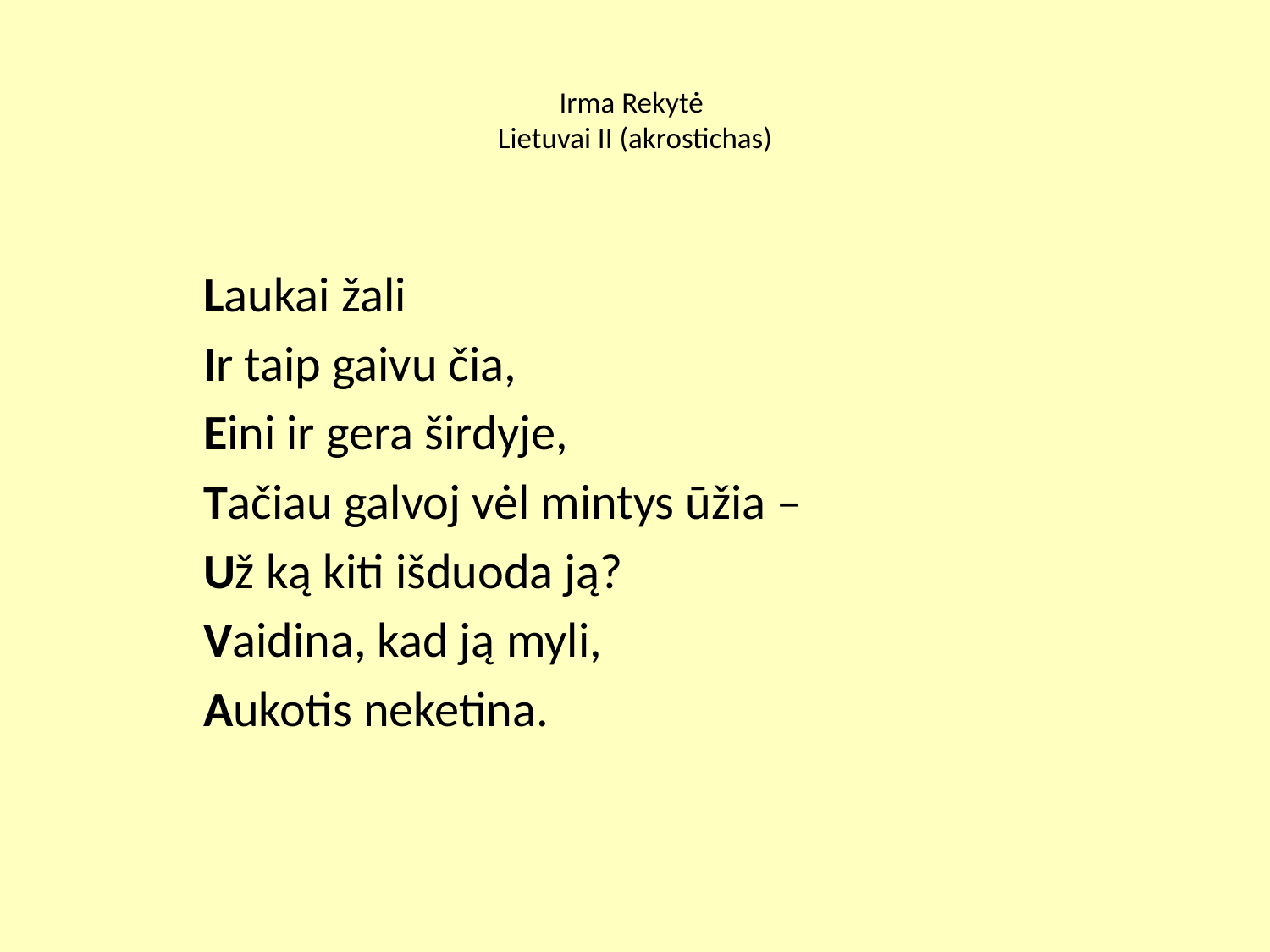

# Irma Rekytė Lietuvai II (akrostichas)
	Laukai žali
	Ir taip gaivu čia,
	Eini ir gera širdyje,
	Tačiau galvoj vėl mintys ūžia –
	Už ką kiti išduoda ją?
	Vaidina, kad ją myli,
	Aukotis neketina.